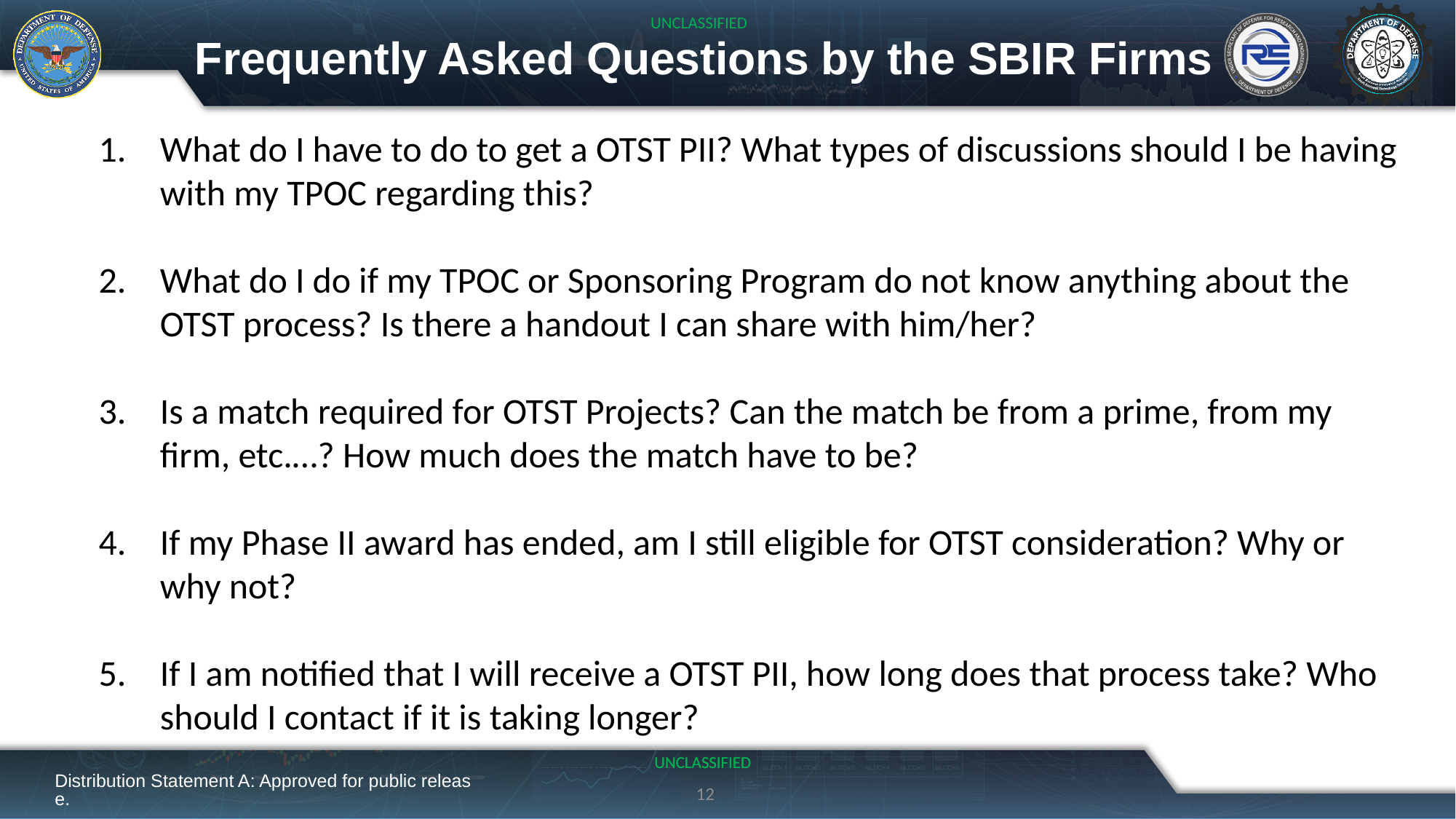

# Frequently Asked Questions by the SBIR Firms
What do I have to do to get a OTST PII? What types of discussions should I be having with my TPOC regarding this?
What do I do if my TPOC or Sponsoring Program do not know anything about the OTST process? Is there a handout I can share with him/her?
Is a match required for OTST Projects? Can the match be from a prime, from my firm, etc.…? How much does the match have to be?
If my Phase II award has ended, am I still eligible for OTST consideration? Why or why not?
If I am notified that I will receive a OTST PII, how long does that process take? Who should I contact if it is taking longer?
Distribution Statement A: Approved for public release.
12